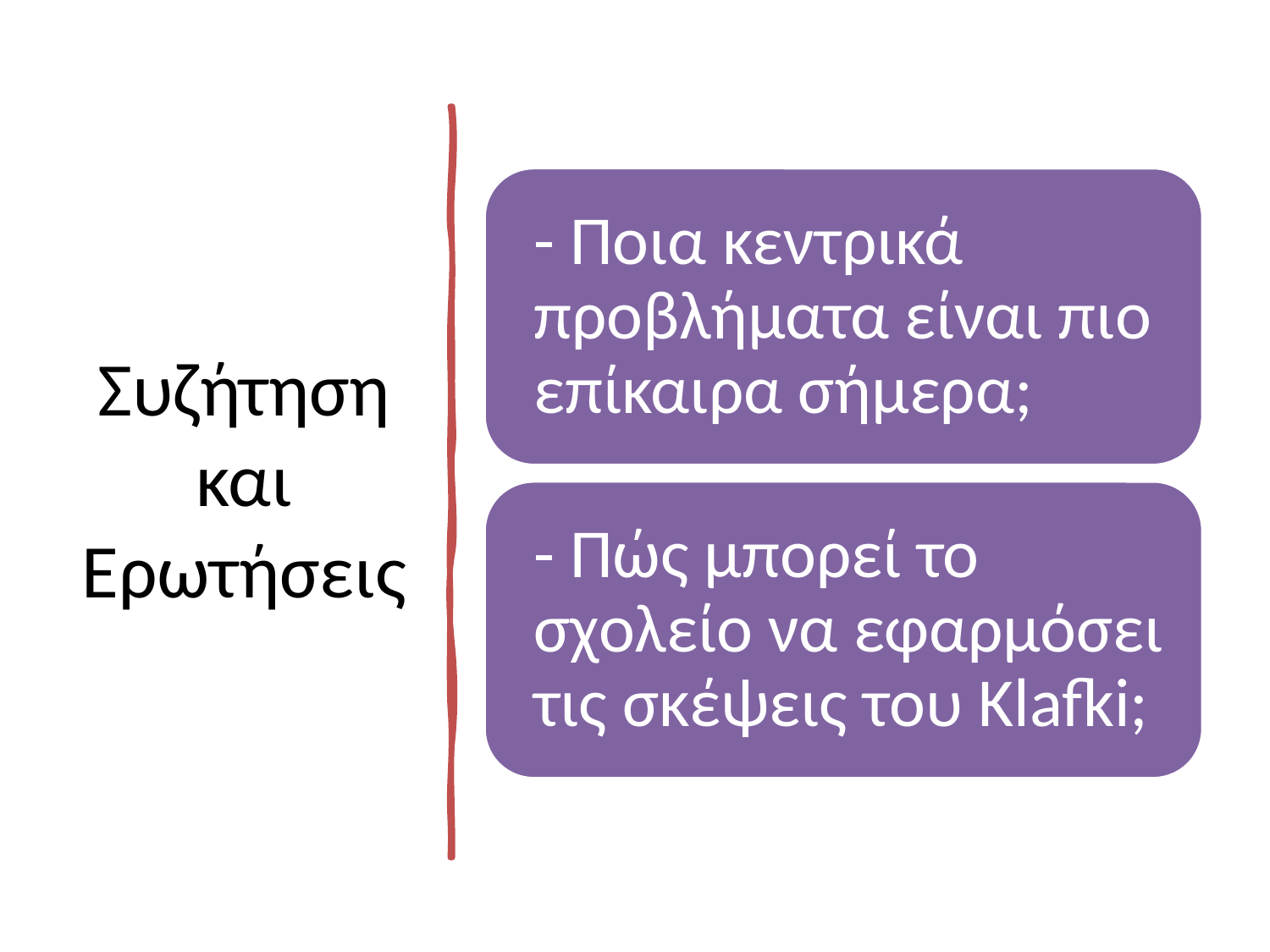

- Ποια κεντρικά προβλήματα είναι πιο επίκαιρα σήμερα;
- Πώς μπορεί το σχολείο να εφαρμόσει τις σκέψεις του Klafki;
# Συζήτηση και Ερωτήσεις